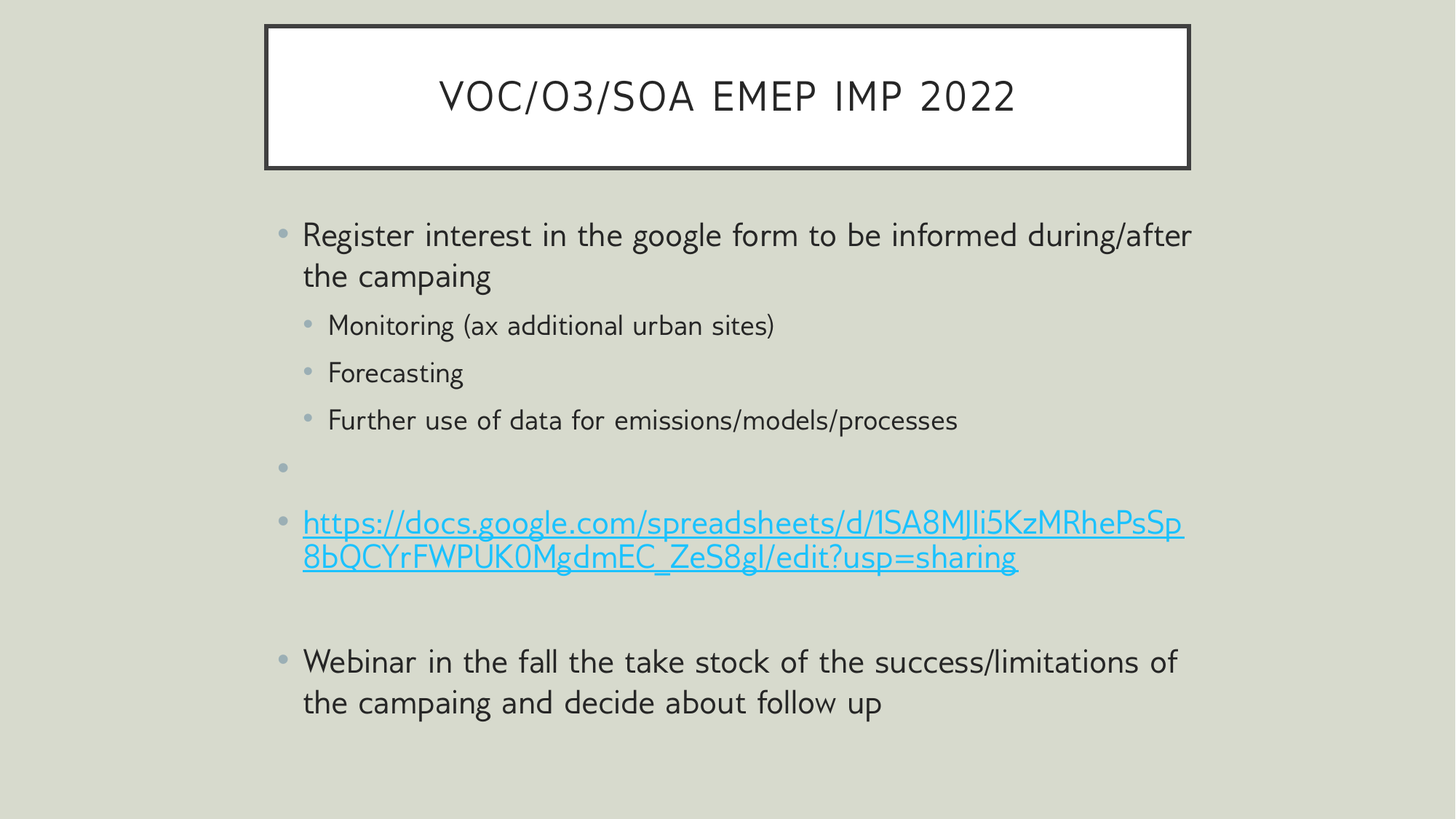

# VOC/O3/SOA EMEP IMP 2022
Register interest in the google form to be informed during/after the campaing
Monitoring (ax additional urban sites)
Forecasting
Further use of data for emissions/models/processes

https://docs.google.com/spreadsheets/d/1SA8MJIi5KzMRhePsSp8bQCYrFWPUK0MgdmEC_ZeS8gI/edit?usp=sharing

Webinar in the fall the take stock of the success/limitations of the campaing and decide about follow up